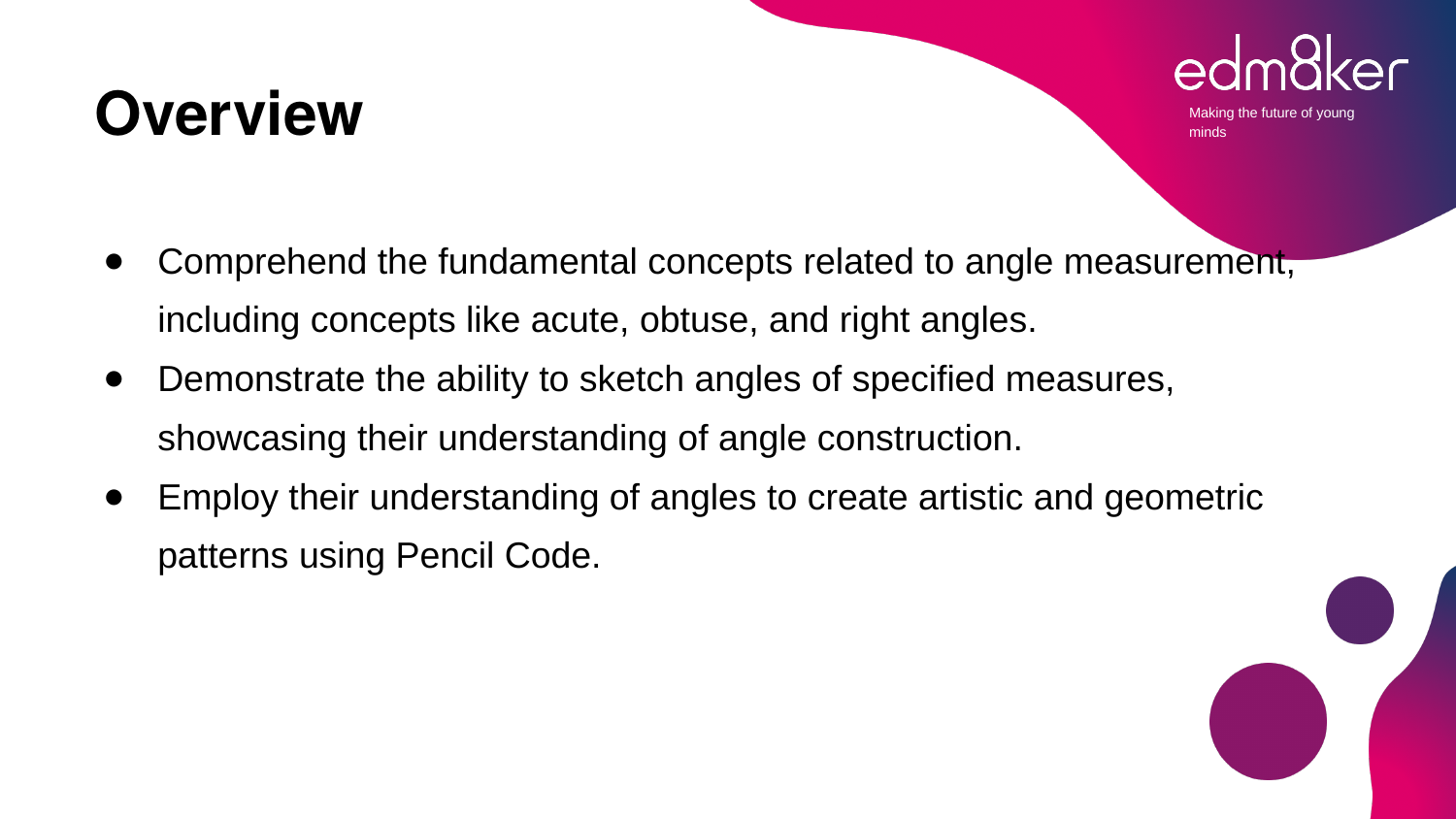

# Overview
Comprehend the fundamental concepts related to angle measurement, including concepts like acute, obtuse, and right angles.
Demonstrate the ability to sketch angles of specified measures, showcasing their understanding of angle construction.
Employ their understanding of angles to create artistic and geometric patterns using Pencil Code.